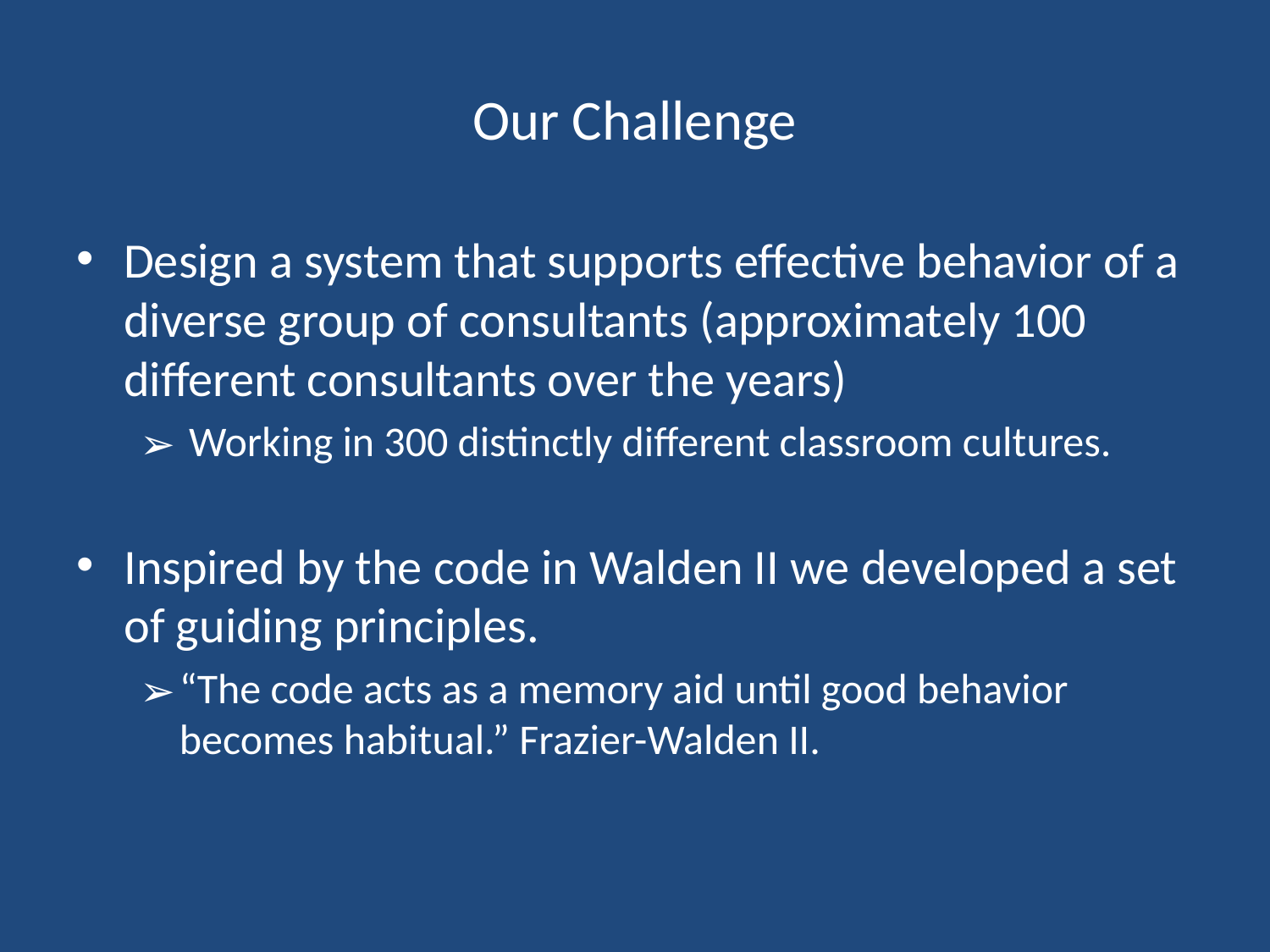

# Our Challenge
Design a system that supports effective behavior of a diverse group of consultants (approximately 100 different consultants over the years)
 Working in 300 distinctly different classroom cultures.

Inspired by the code in Walden II we developed a set of guiding principles.
“The code acts as a memory aid until good behavior becomes habitual.” Frazier-Walden II.